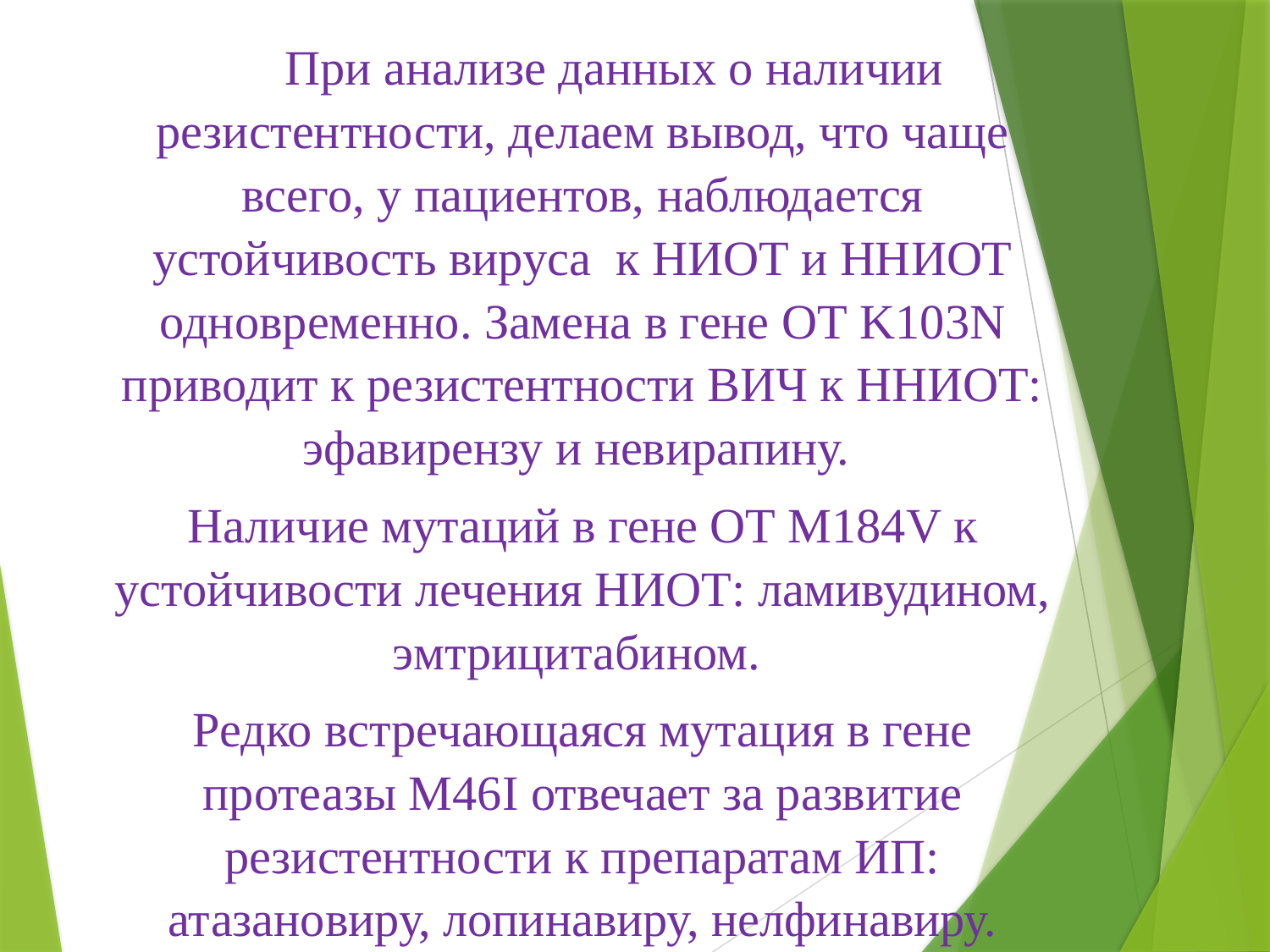

При анализе данных о наличии резистентности, делаем вывод, что чаще всего, у пациентов, наблюдается устойчивость вируса  к НИОТ и ННИОТ одновременно. Замена в гене ОТ K103N приводит к резистентности ВИЧ к ННИОТ: эфавирензу и невирапину.
Наличие мутаций в гене ОТ М184V к устойчивости лечения НИОТ: ламивудином, эмтрицитабином.
Редко встречающаяся мутация в гене протеазы М46I отвечает за развитие резистентности к препаратам ИП: атазановиру, лопинавиру, нелфинавиру.